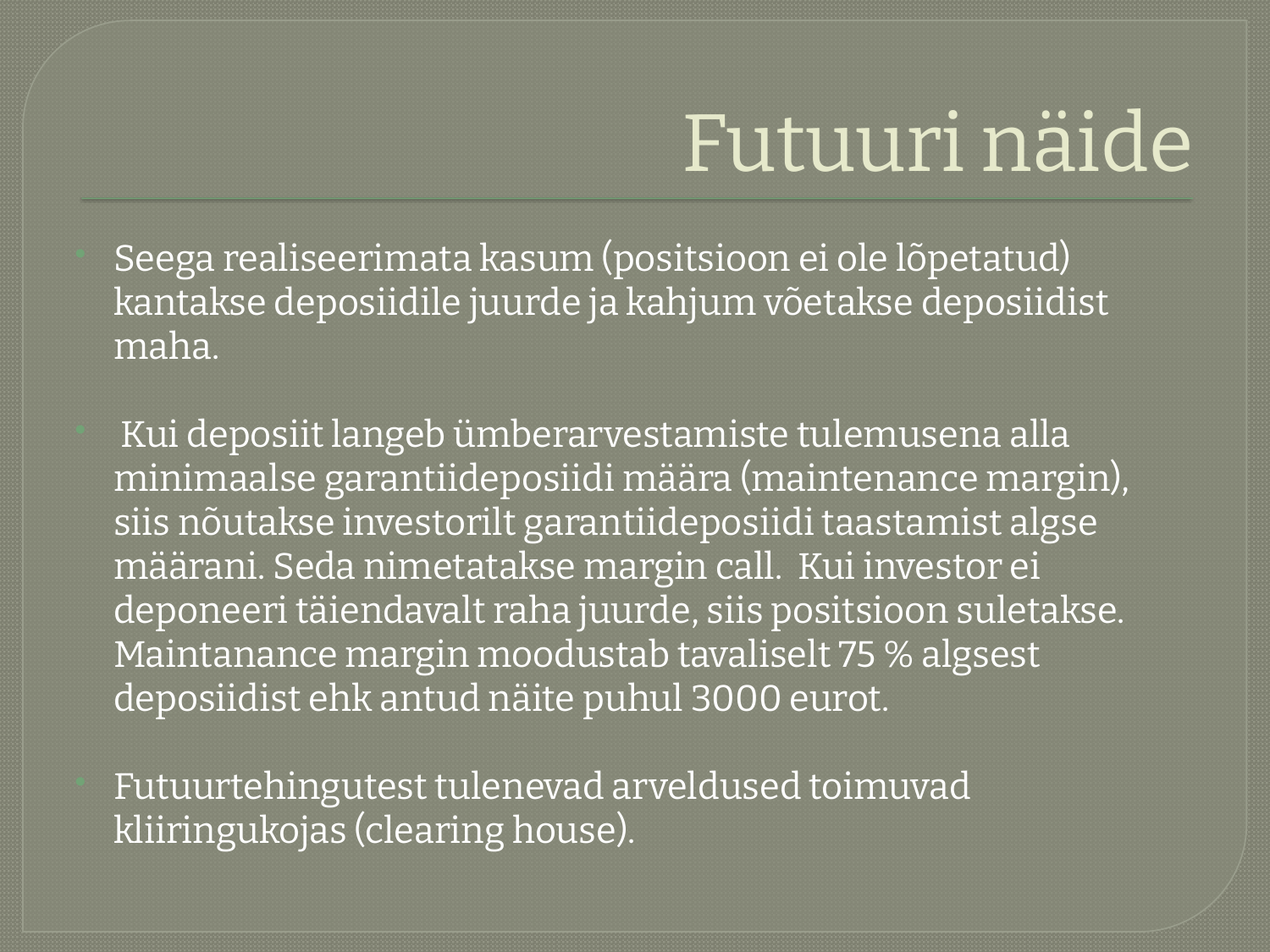

# Futuuri näide
Seega realiseerimata kasum (positsioon ei ole lõpetatud) kantakse deposiidile juurde ja kahjum võetakse deposiidist maha.

 Kui deposiit langeb ümberarvestamiste tulemusena alla minimaalse garantiideposiidi määra (maintenance margin), siis nõutakse investorilt garantiideposiidi taastamist algse määrani. Seda nimetatakse margin call.  Kui investor ei deponeeri täiendavalt raha juurde, siis positsioon suletakse. Maintanance margin moodustab tavaliselt 75 % algsest deposiidist ehk antud näite puhul 3000 eurot.

Futuurtehingutest tulenevad arveldused toimuvad kliiringukojas (clearing house).